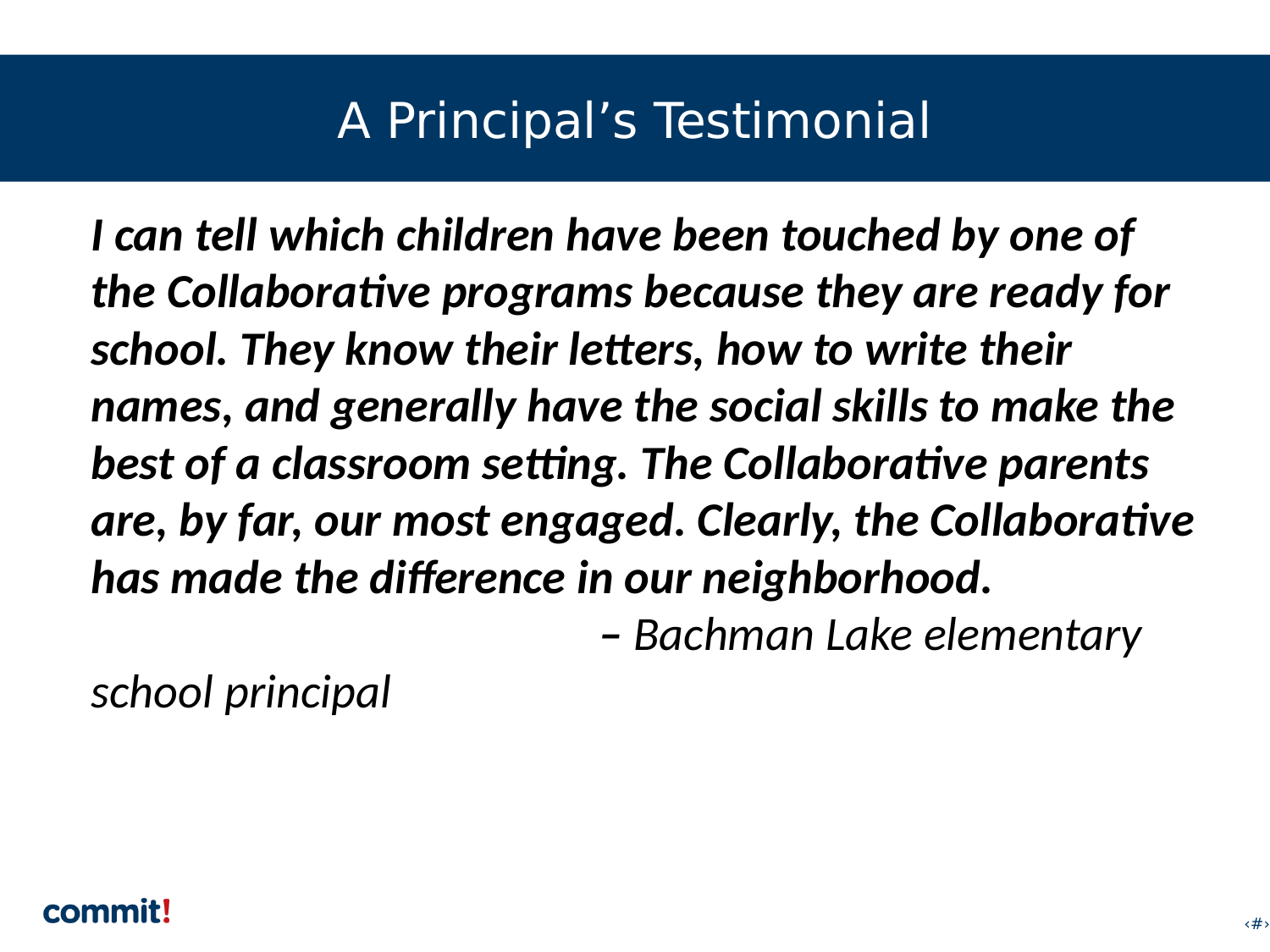

# A Principal’s Testimonial
	I can tell which children have been touched by one of the Collaborative programs because they are ready for school. They know their letters, how to write their names, and generally have the social skills to make the best of a classroom setting. The Collaborative parents are, by far, our most engaged. Clearly, the Collaborative has made the difference in our neighborhood.
				– Bachman Lake elementary school principal